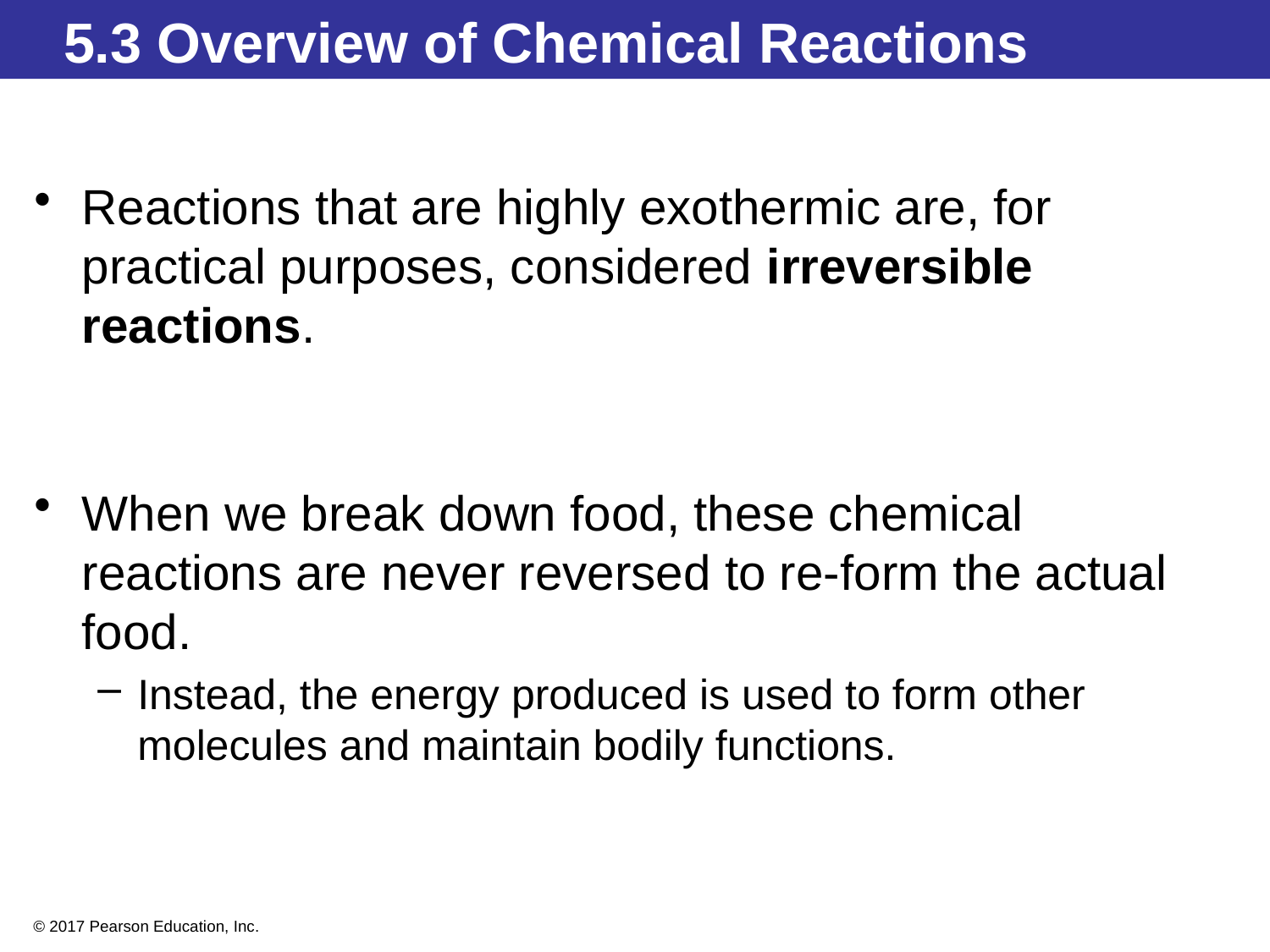

# 5.3 Overview of Chemical Reactions
Reactions that are highly exothermic are, for practical purposes, considered irreversible reactions.

When we break down food, these chemical reactions are never reversed to re-form the actual food.
Instead, the energy produced is used to form other molecules and maintain bodily functions.